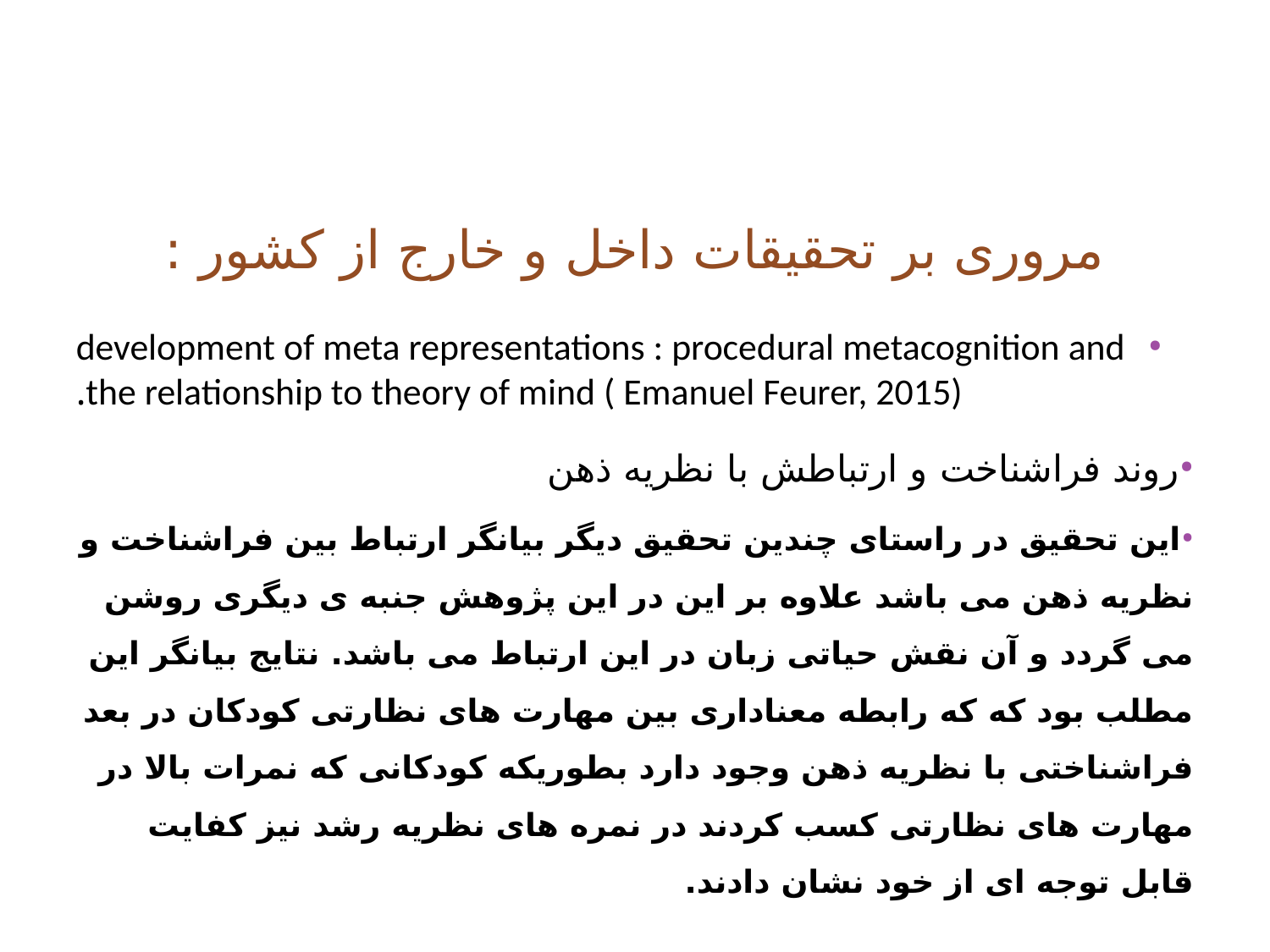

# مروری بر تحقیقات داخل و خارج از کشور :
 development of meta representations : procedural metacognition and the relationship to theory of mind ( Emanuel Feurer, 2015).
روند فراشناخت و ارتباطش با نظریه ذهن
این تحقیق در راستای چندین تحقیق دیگر بیانگر ارتباط بین فراشناخت و نظریه ذهن می باشد علاوه بر این در این پژوهش جنبه ی دیگری روشن می گردد و آن نقش حیاتی زبان در این ارتباط می باشد. نتایج بیانگر این مطلب بود که که رابطه معناداری بین مهارت های نظارتی کودکان در بعد فراشناختی با نظریه ذهن وجود دارد بطوریکه کودکانی که نمرات بالا در مهارت های نظارتی کسب کردند در نمره های نظریه رشد نیز کفایت قابل توجه ای از خود نشان دادند.